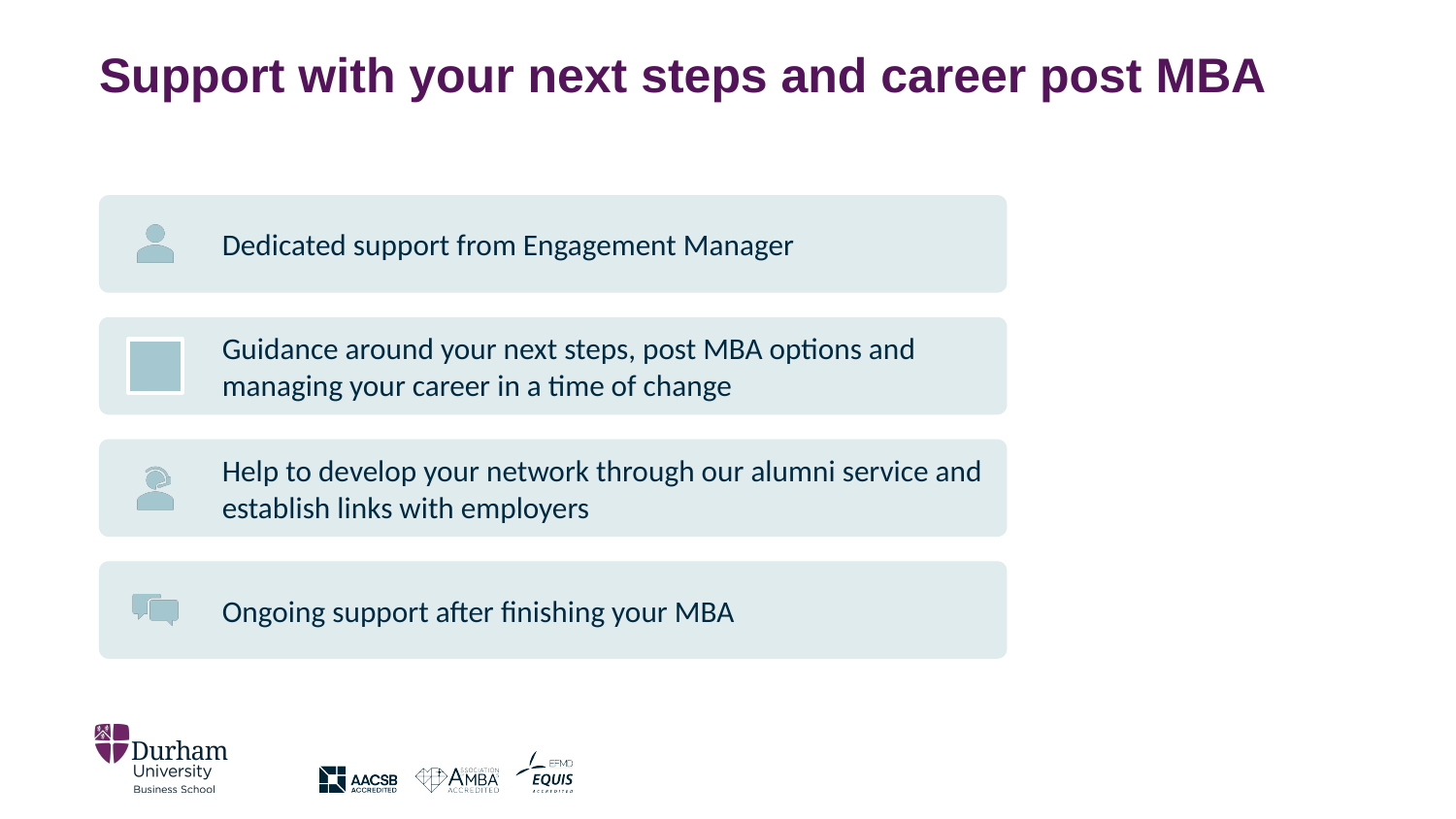

# Support with your next steps and career post MBA
Dedicated support from Engagement Manager
Guidance around your next steps, post MBA options and managing your career in a time of change
Help to develop your network through our alumni service and establish links with employers
Ongoing support after finishing your MBA